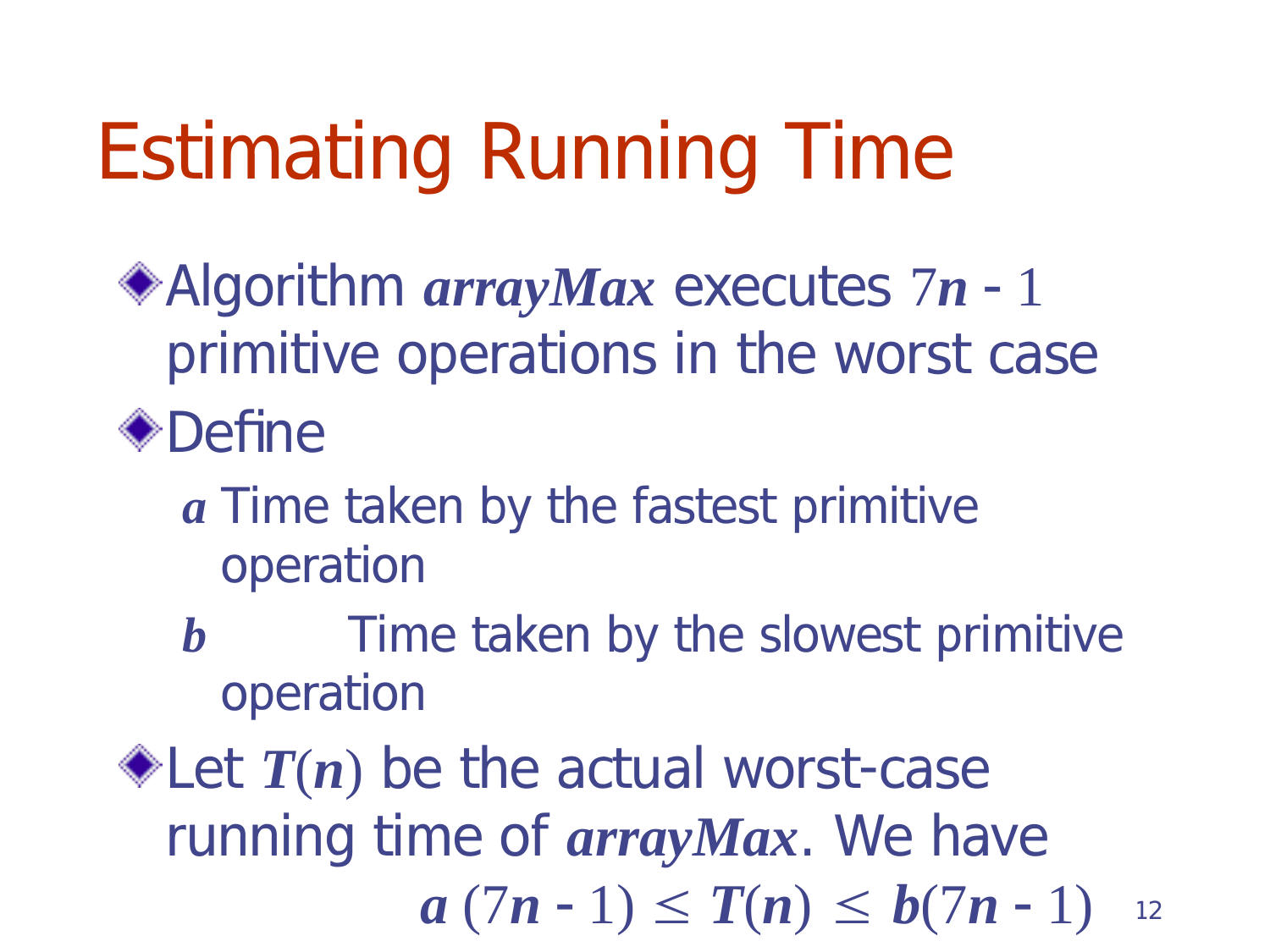

# Estimating Running Time
Algorithm arrayMax executes 7n − 1 primitive operations in the worst case
Define
a	Time taken by the fastest primitive operation
b 	Time taken by the slowest primitive operation
Let T(n) be the actual worst-case running time of arrayMax. We have
		a (7n − 1) ≤ T(n) ≤ b(7n − 1)
Hence, the running time T(n) is bounded by two linear functions
12